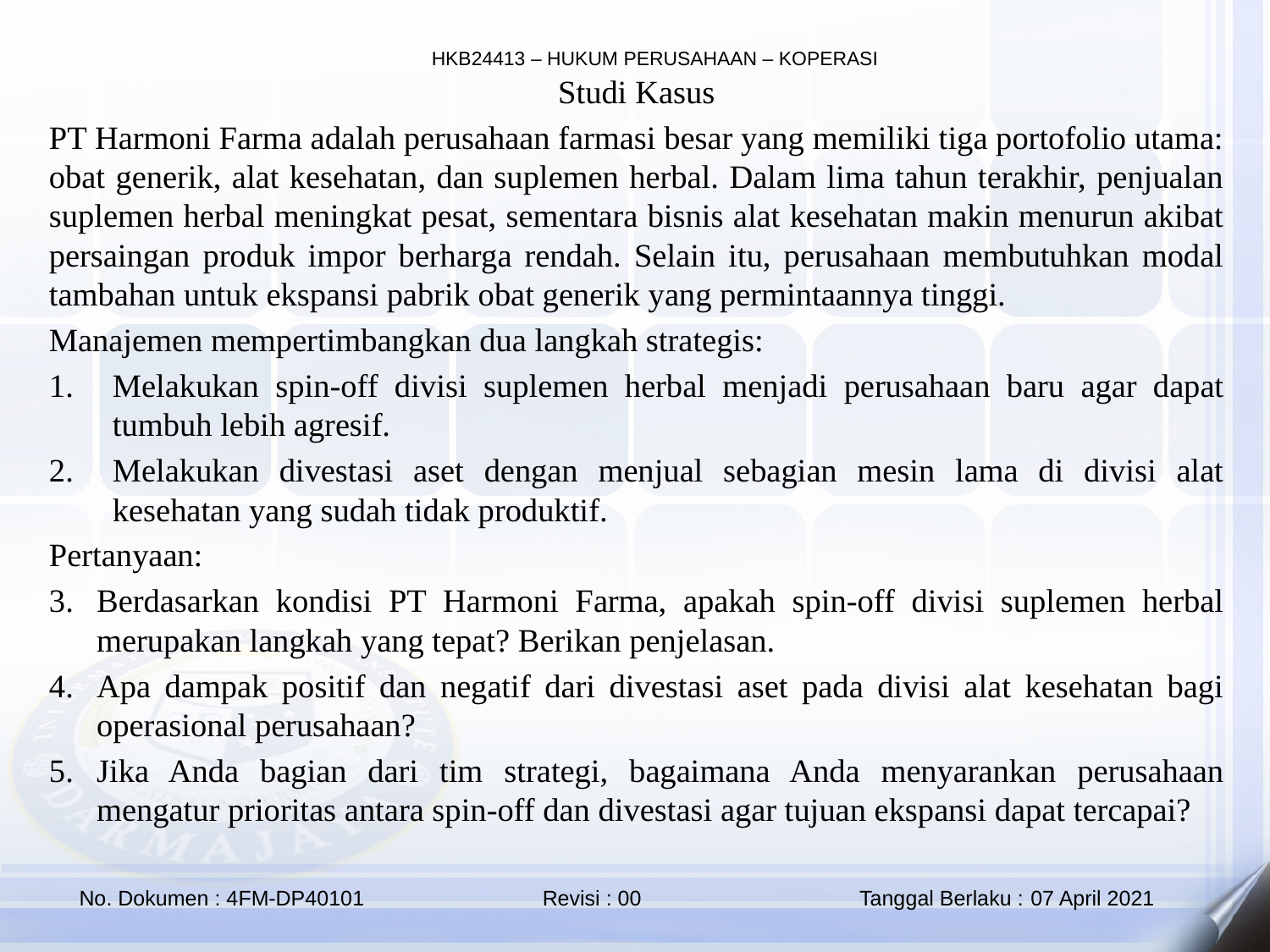

Studi Kasus
PT Harmoni Farma adalah perusahaan farmasi besar yang memiliki tiga portofolio utama: obat generik, alat kesehatan, dan suplemen herbal. Dalam lima tahun terakhir, penjualan suplemen herbal meningkat pesat, sementara bisnis alat kesehatan makin menurun akibat persaingan produk impor berharga rendah. Selain itu, perusahaan membutuhkan modal tambahan untuk ekspansi pabrik obat generik yang permintaannya tinggi.
Manajemen mempertimbangkan dua langkah strategis:
Melakukan spin-off divisi suplemen herbal menjadi perusahaan baru agar dapat tumbuh lebih agresif.
Melakukan divestasi aset dengan menjual sebagian mesin lama di divisi alat kesehatan yang sudah tidak produktif.
Pertanyaan:
Berdasarkan kondisi PT Harmoni Farma, apakah spin-off divisi suplemen herbal merupakan langkah yang tepat? Berikan penjelasan.
Apa dampak positif dan negatif dari divestasi aset pada divisi alat kesehatan bagi operasional perusahaan?
Jika Anda bagian dari tim strategi, bagaimana Anda menyarankan perusahaan mengatur prioritas antara spin-off dan divestasi agar tujuan ekspansi dapat tercapai?